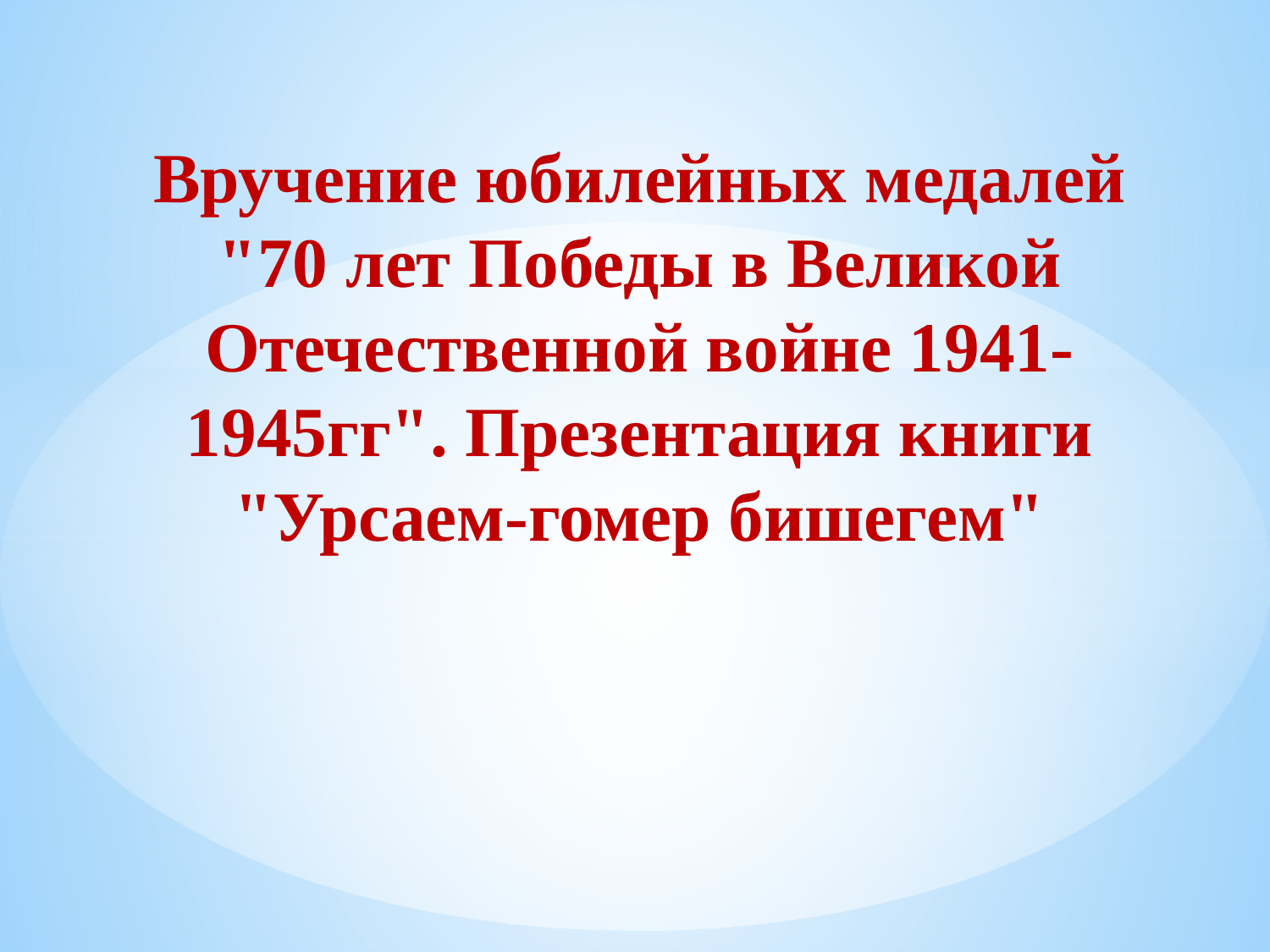

Вручение юбилейных медалей "70 лет Победы в Великой Отечественной войне 1941-1945гг". Презентация книги "Урсаем-гомер бишегем"